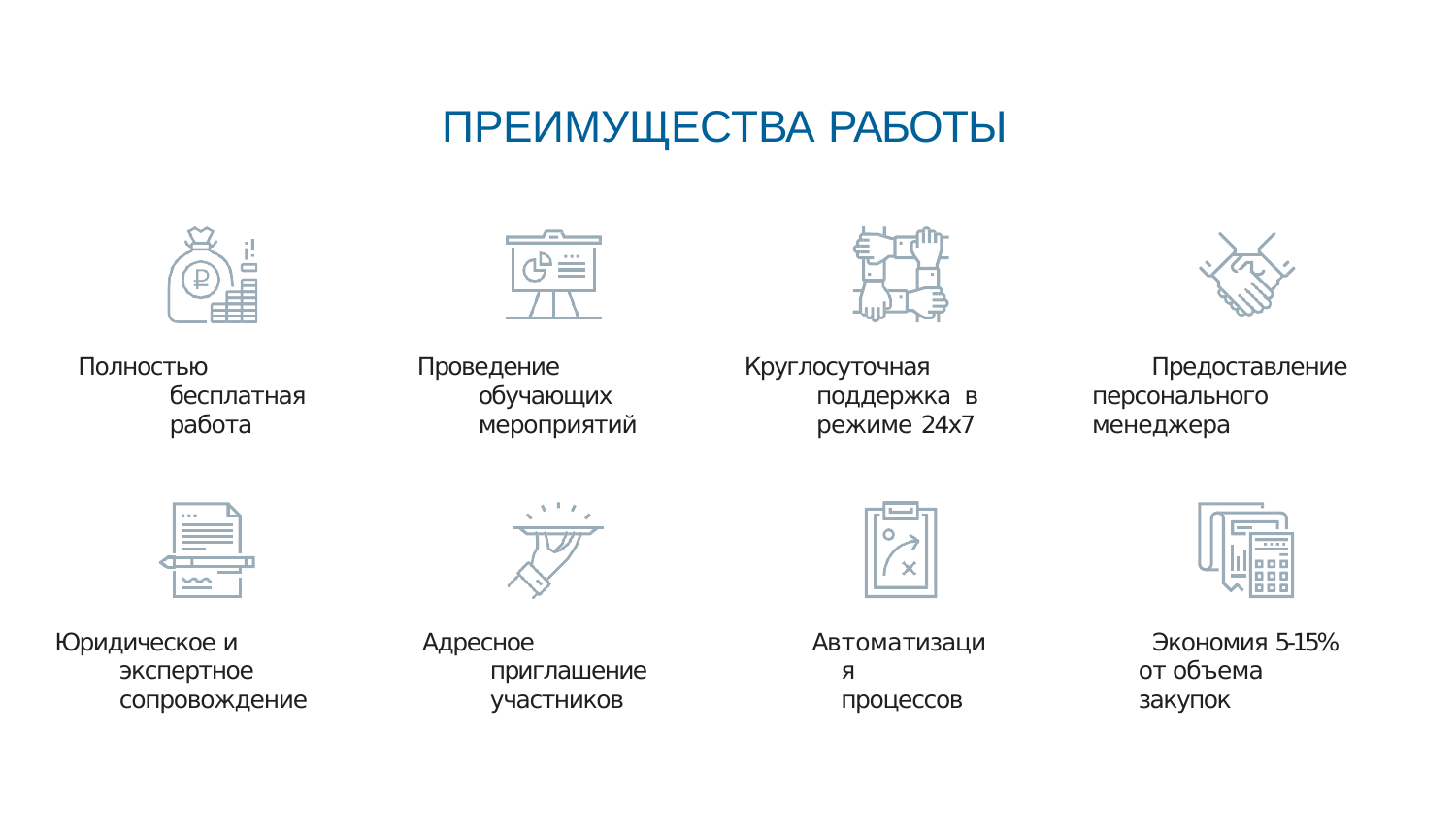

# ПРЕИМУЩЕСТВА РАБОТЫ

Полностью бесплатная  работа
Проведение обучающих  мероприятий
Круглосуточная поддержка  в режиме 24х7
Предоставление  персонального менеджера

Юридическое и экспертное  сопровождение
Адресное приглашение  участников
Автоматизация  процессов
Экономия 5-15%  от объема закупок